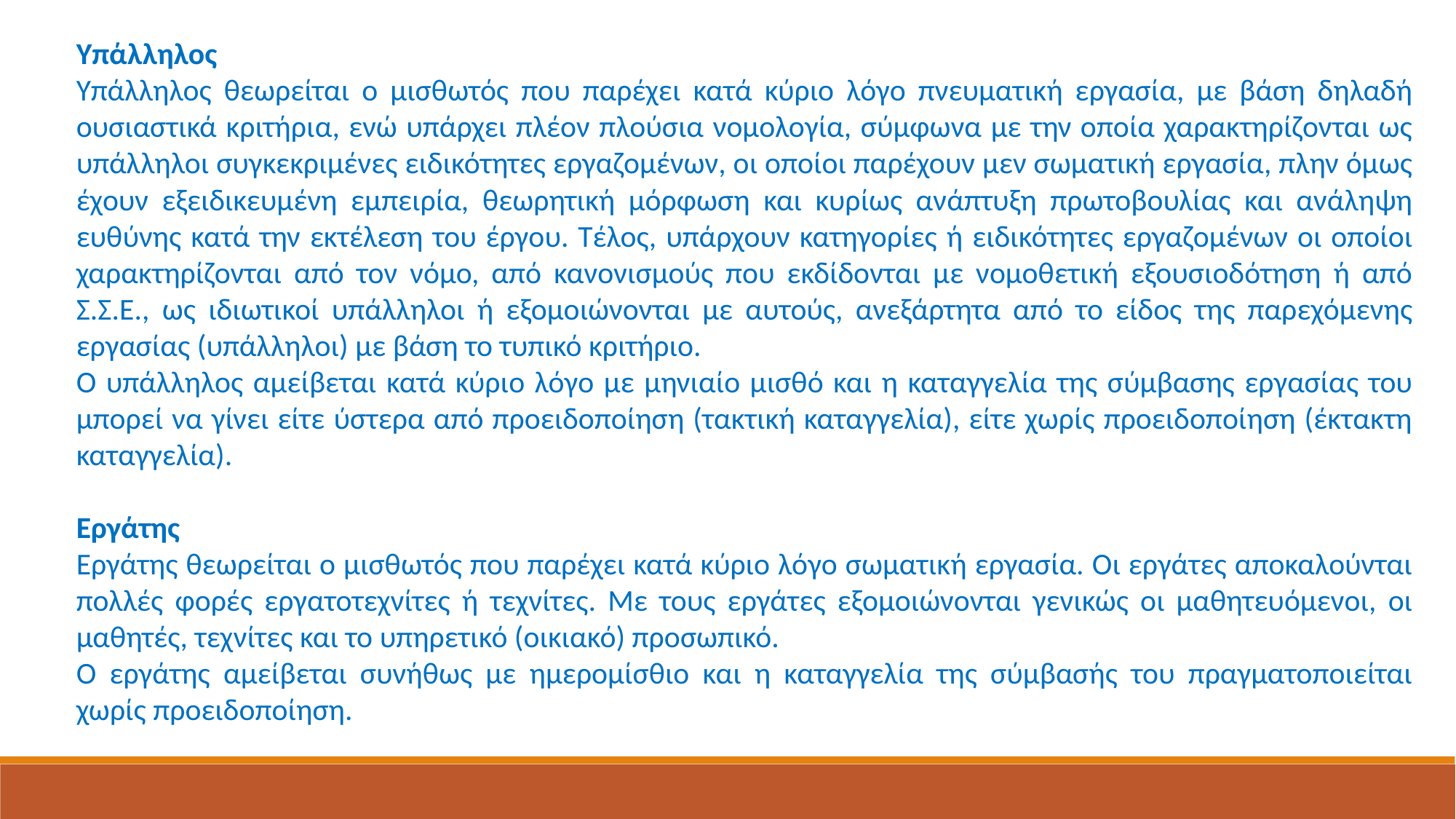

Υπάλληλος
Υπάλληλος θεωρείται ο μισθωτός που παρέχει κατά κύριο λόγο πνευματική εργασία, με βάση δηλαδή ουσιαστικά κριτήρια, ενώ υπάρχει πλέον πλούσια νομολογία, σύμφωνα με την οποία χαρακτηρίζονται ως υπάλληλοι συγκεκριμένες ειδικότητες εργαζομένων, οι οποίοι παρέχουν μεν σωματική εργασία, πλην όμως έχουν εξειδικευμένη εμπειρία, θεωρητική μόρφωση και κυρίως ανάπτυξη πρωτοβουλίας και ανάληψη ευθύνης κατά την εκτέλεση του έργου. Τέλος, υπάρχουν κατηγορίες ή ειδικότητες εργαζομένων οι οποίοι χαρακτηρίζονται από τον νόμο, από κανονισμούς που εκδίδονται με νομοθετική εξουσιοδότηση ή από Σ.Σ.Ε., ως ιδιωτικοί υπάλληλοι ή εξομοιώνονται με αυτούς, ανεξάρτητα από το είδος της παρεχόμενης εργασίας (υπάλληλοι) με βάση το τυπικό κριτήριο.
Ο υπάλληλος αμείβεται κατά κύριο λόγο με μηνιαίο μισθό και η καταγγελία της σύμβασης εργασίας του μπορεί να γίνει είτε ύστερα από προειδοποίηση (τακτική καταγγελία), είτε χωρίς προειδοποίηση (έκτακτη καταγγελία).

Εργάτης
Εργάτης θεωρείται ο μισθωτός που παρέχει κατά κύριο λόγο σωματική εργασία. Οι εργάτες αποκαλούνται πολλές φορές εργατοτεχνίτες ή τεχνίτες. Με τους εργάτες εξομοιώνονται γενικώς οι μαθητευόμενοι, οι μαθητές, τεχνίτες και το υπηρετικό (οικιακό) προσωπικό.
Ο εργάτης αμείβεται συνήθως με ημερομίσθιο και η καταγγελία της σύμβασής του πραγματοποιείται χωρίς προειδοποίηση.